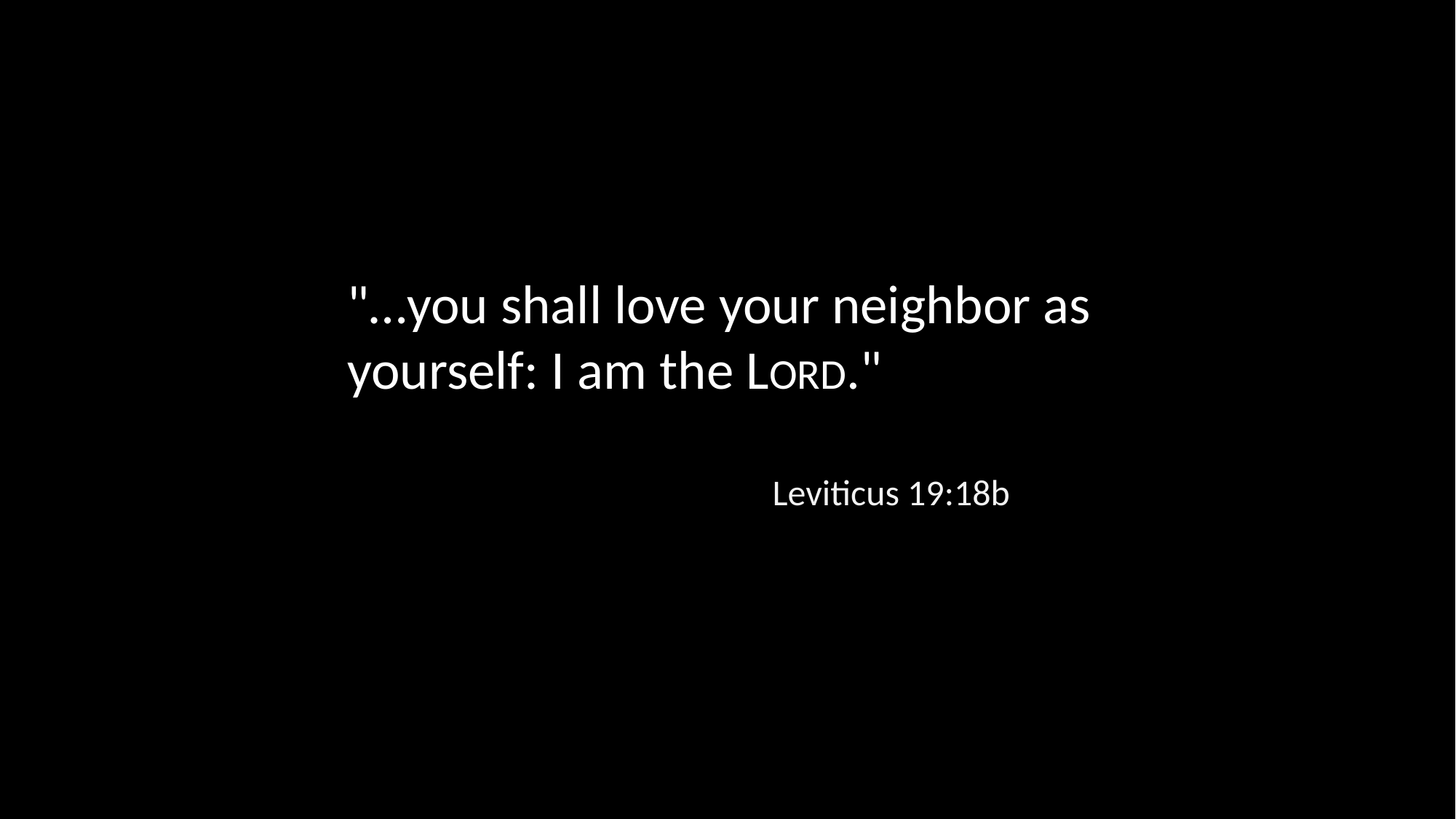

"…you shall love your neighbor as yourself: I am the LORD."
Leviticus 19:18b